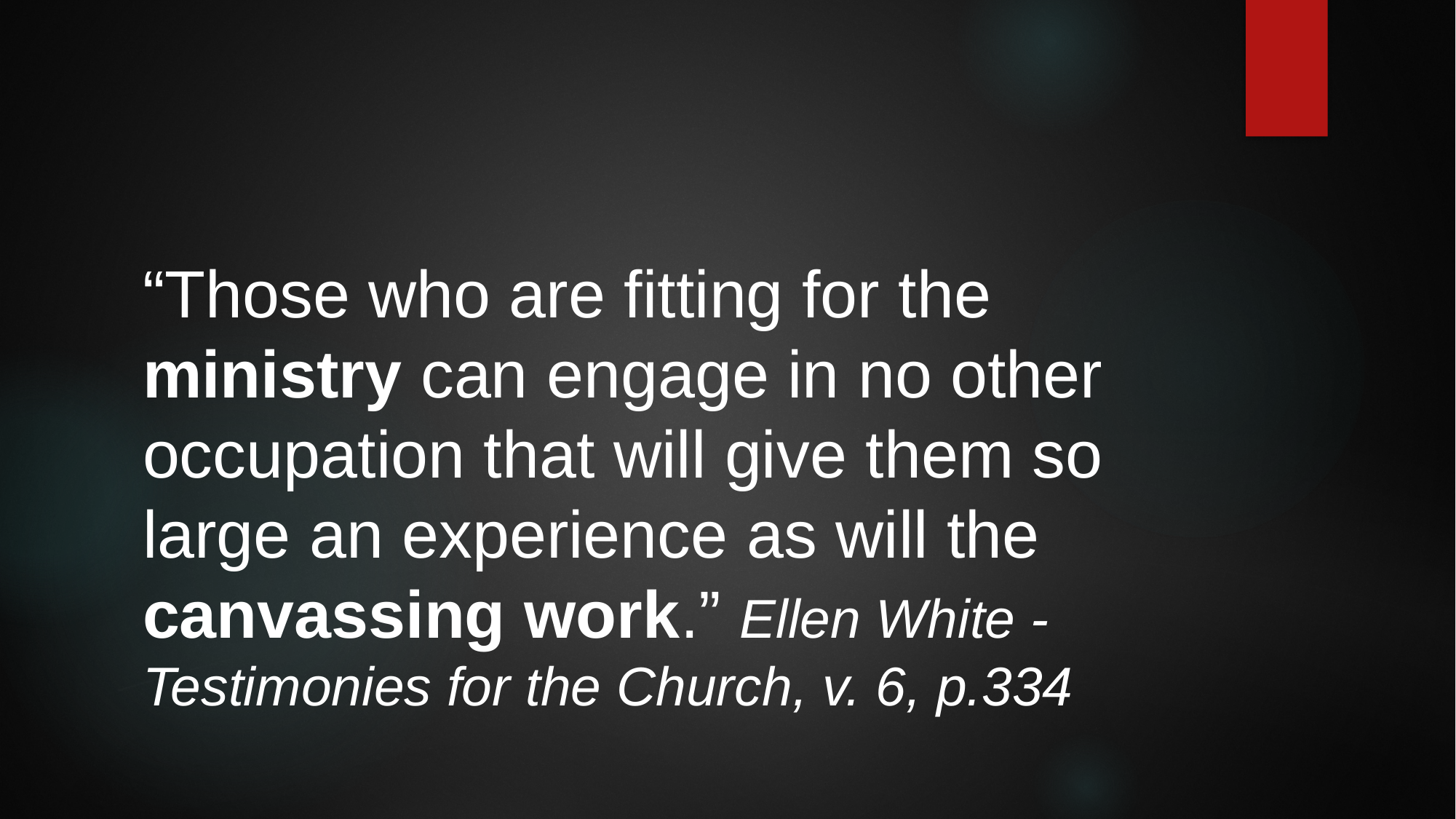

“Those who are fitting for the ministry can engage in no other occupation that will give them so large an experience as will the canvassing work.” Ellen White - Testimonies for the Church, v. 6, p.334